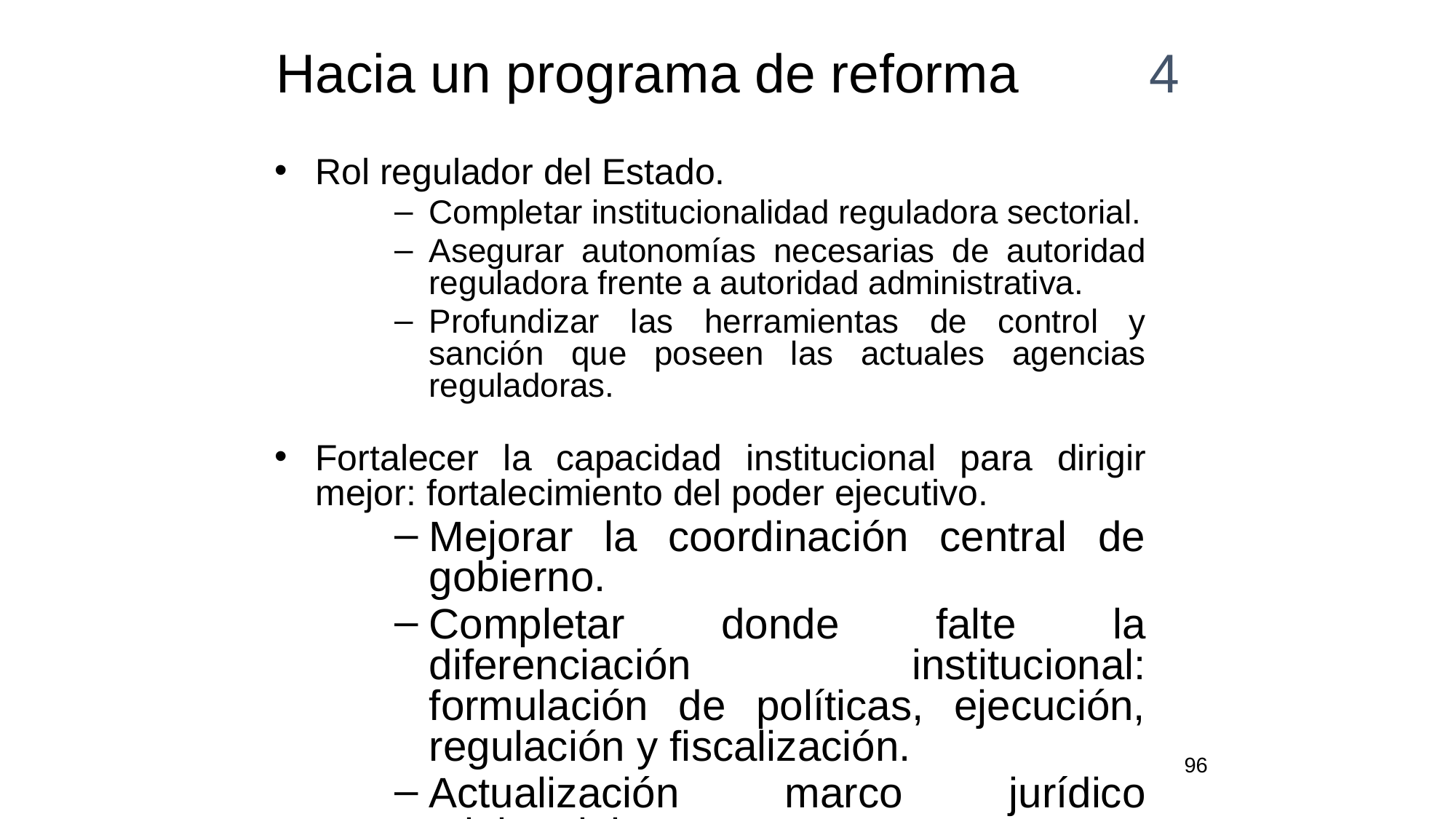

Hacia un programa de reforma		4
Rol regulador del Estado.
Completar institucionalidad reguladora sectorial.
Asegurar autonomías necesarias de autoridad reguladora frente a autoridad administrativa.
Profundizar las herramientas de control y sanción que poseen las actuales agencias reguladoras.

Fortalecer la capacidad institucional para dirigir mejor: fortalecimiento del poder ejecutivo.
Mejorar la coordinación central de gobierno.
Completar donde falte la diferenciación institucional: formulación de políticas, ejecución, regulación y fiscalización.
Actualización marco jurídico ministerial.
Mejorar la coordinación en temas transversales.

96